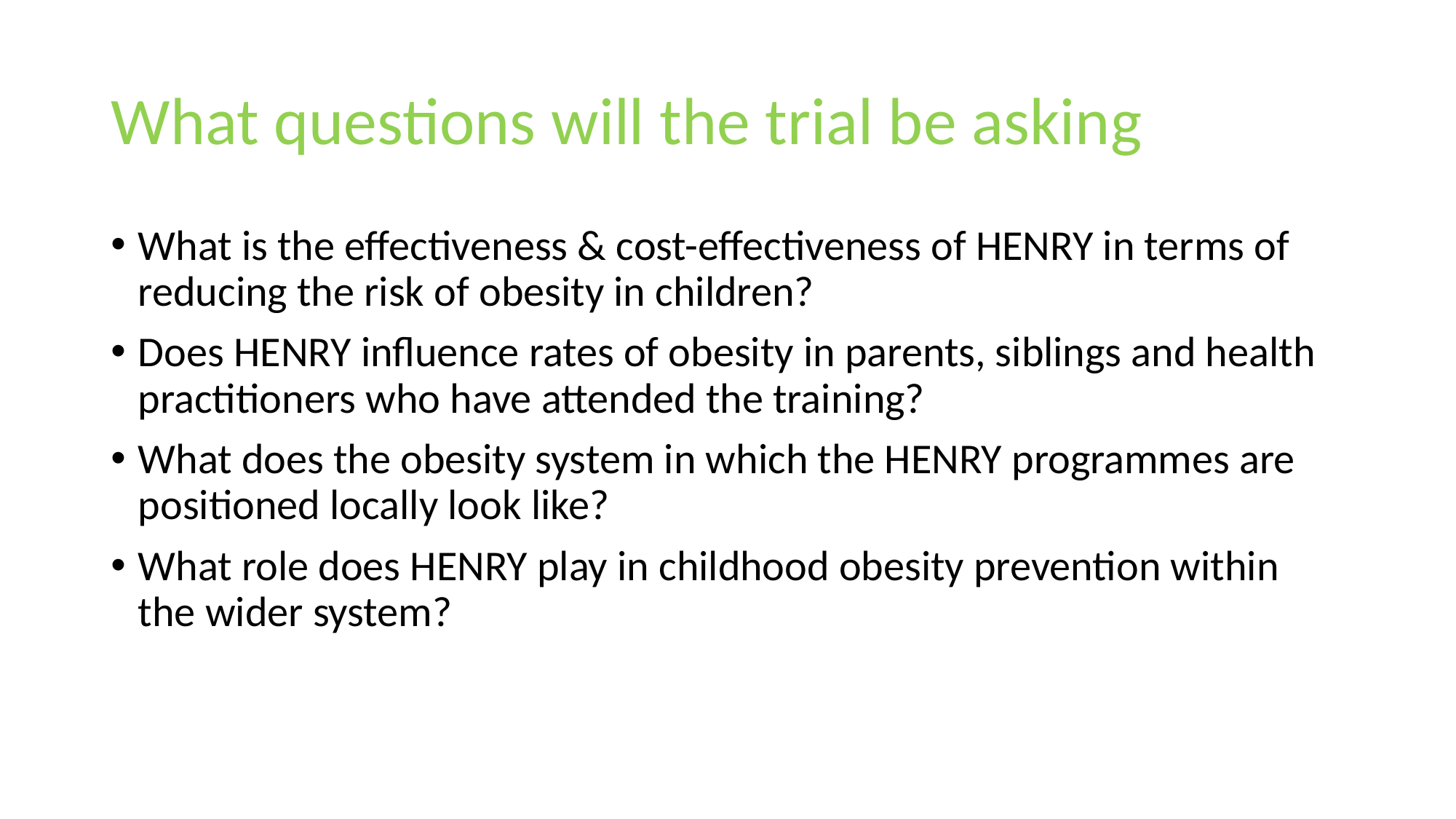

# What questions will the trial be asking
What is the effectiveness & cost-effectiveness of HENRY in terms of reducing the risk of obesity in children?
Does HENRY influence rates of obesity in parents, siblings and health practitioners who have attended the training?
What does the obesity system in which the HENRY programmes are positioned locally look like?
What role does HENRY play in childhood obesity prevention within the wider system?